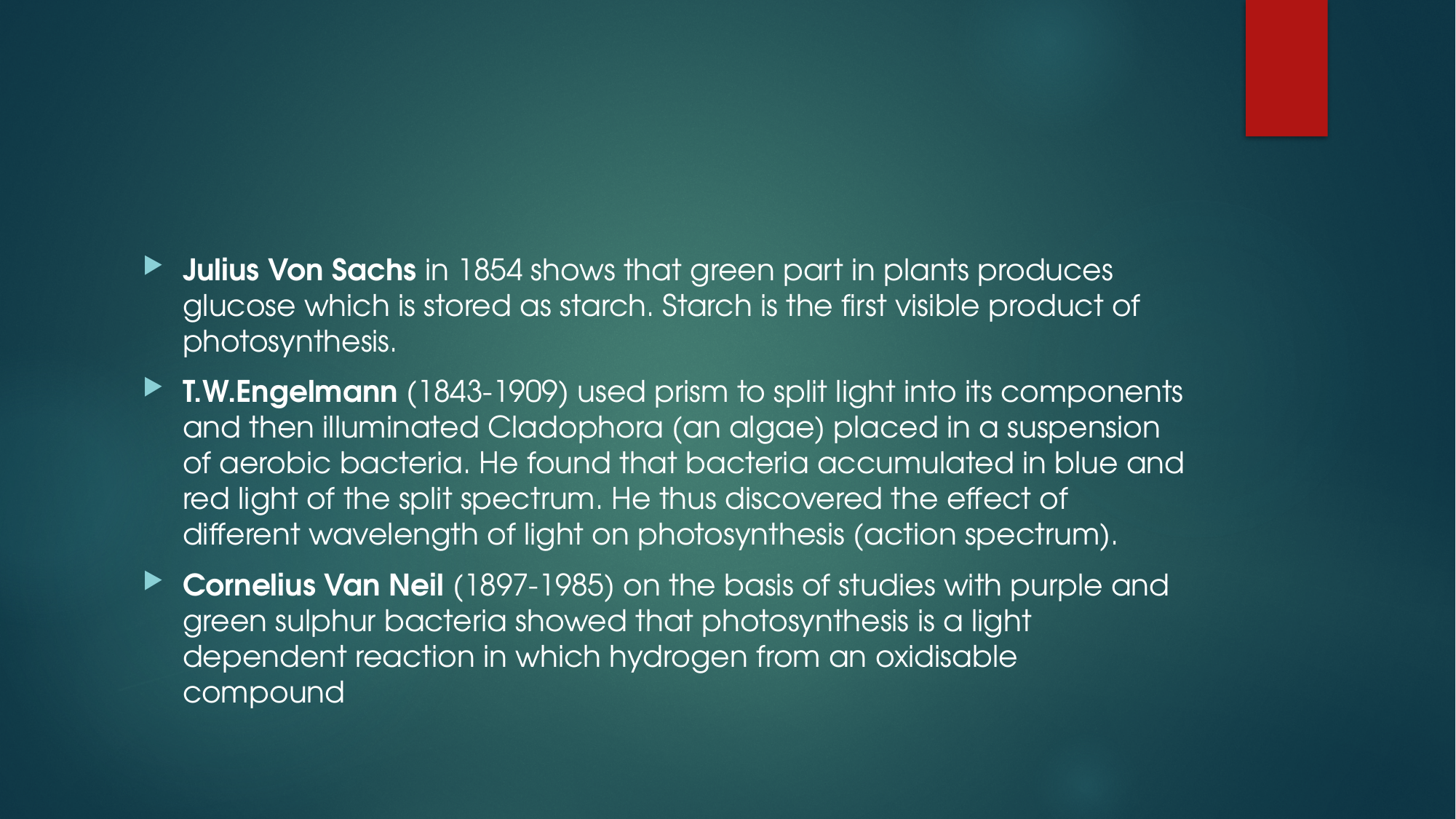

Julius Von Sachs in 1854 shows that green part in plants produces glucose which is stored as starch. Starch is the first visible product of photosynthesis.
T.W.Engelmann (1843-1909) used prism to split light into its components and then illuminated Cladophora (an algae) placed in a suspension of aerobic bacteria. He found that bacteria accumulated in blue and red light of the split spectrum. He thus discovered the effect of different wavelength of light on photosynthesis (action spectrum).
Cornelius Van Neil (1897-1985) on the basis of studies with purple and green sulphur bacteria showed that photosynthesis is a light dependent reaction in which hydrogen from an oxidisable compound